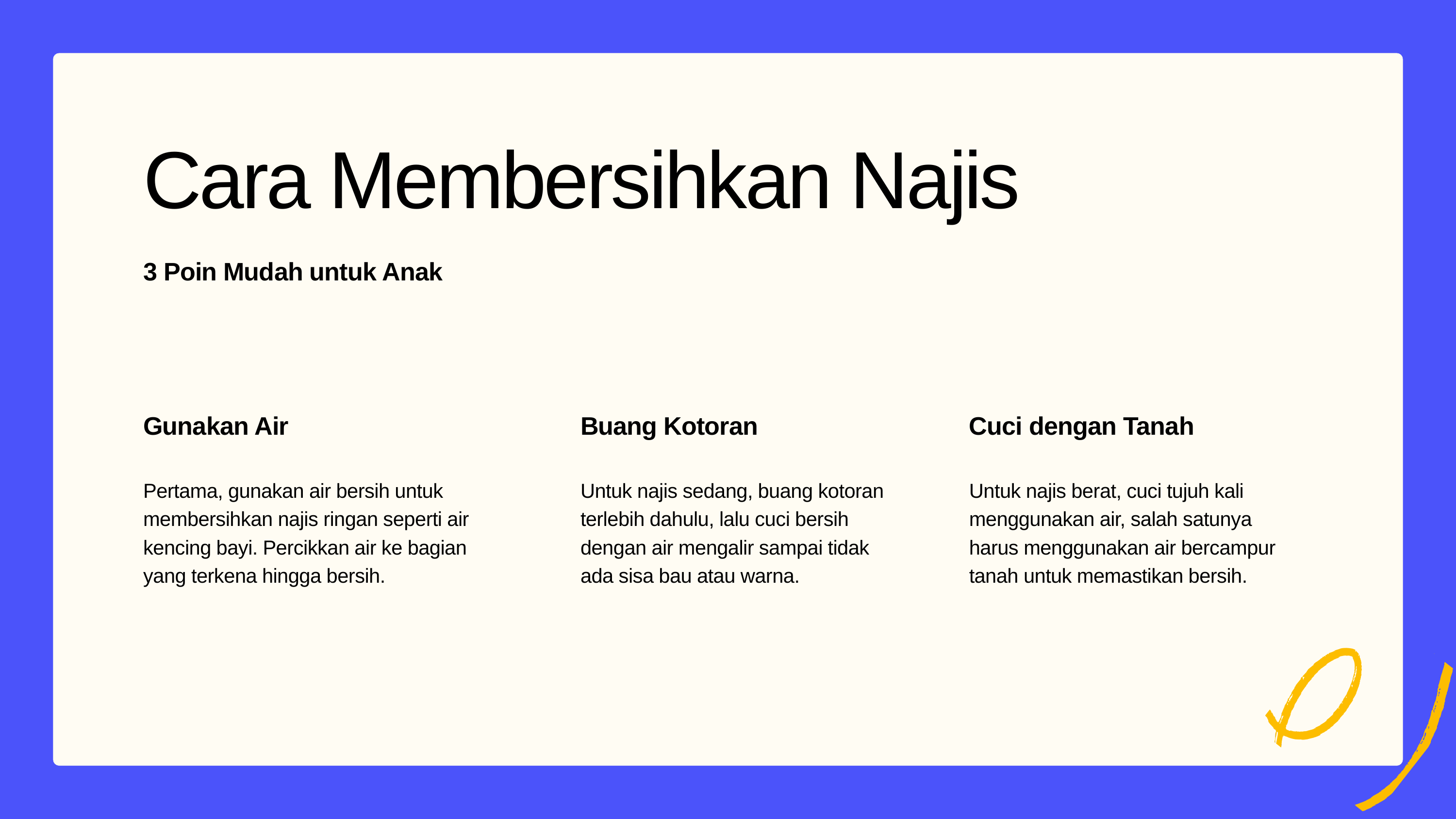

Cara Membersihkan Najis
3 Poin Mudah untuk Anak
Gunakan Air
Pertama, gunakan air bersih untuk membersihkan najis ringan seperti air kencing bayi. Percikkan air ke bagian yang terkena hingga bersih.
Buang Kotoran
Untuk najis sedang, buang kotoran terlebih dahulu, lalu cuci bersih dengan air mengalir sampai tidak ada sisa bau atau warna.
Cuci dengan Tanah
Untuk najis berat, cuci tujuh kali menggunakan air, salah satunya harus menggunakan air bercampur tanah untuk memastikan bersih.

12